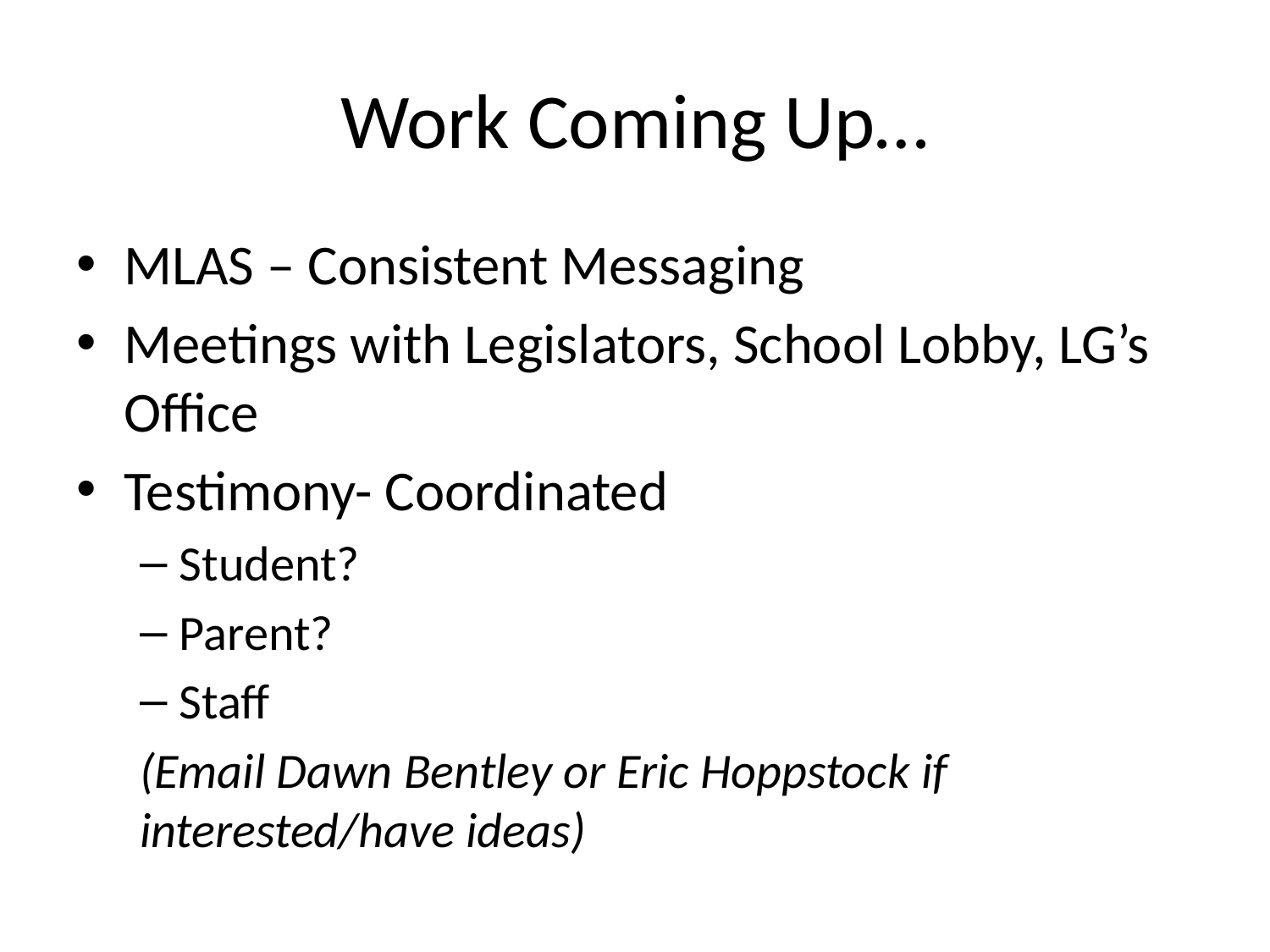

# Work Coming Up…
MLAS – Consistent Messaging
Meetings with Legislators, School Lobby, LG’s Office
Testimony- Coordinated
Student?
Parent?
Staff
(Email Dawn Bentley or Eric Hoppstock if interested/have ideas)